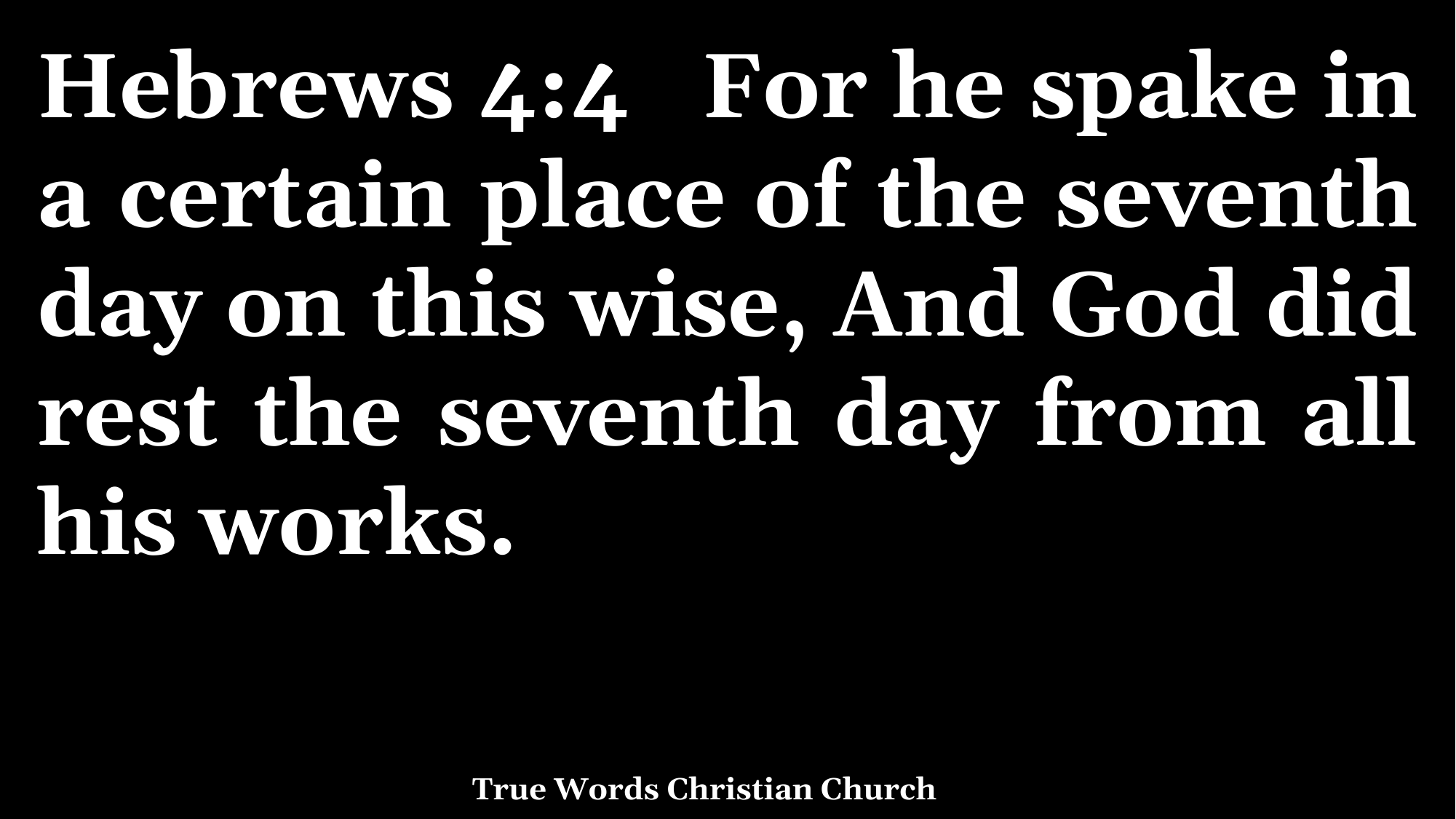

Hebrews 4:4   For he spake in a certain place of the seventh day on this wise, And God did rest the seventh day from all his works.
True Words Christian Church